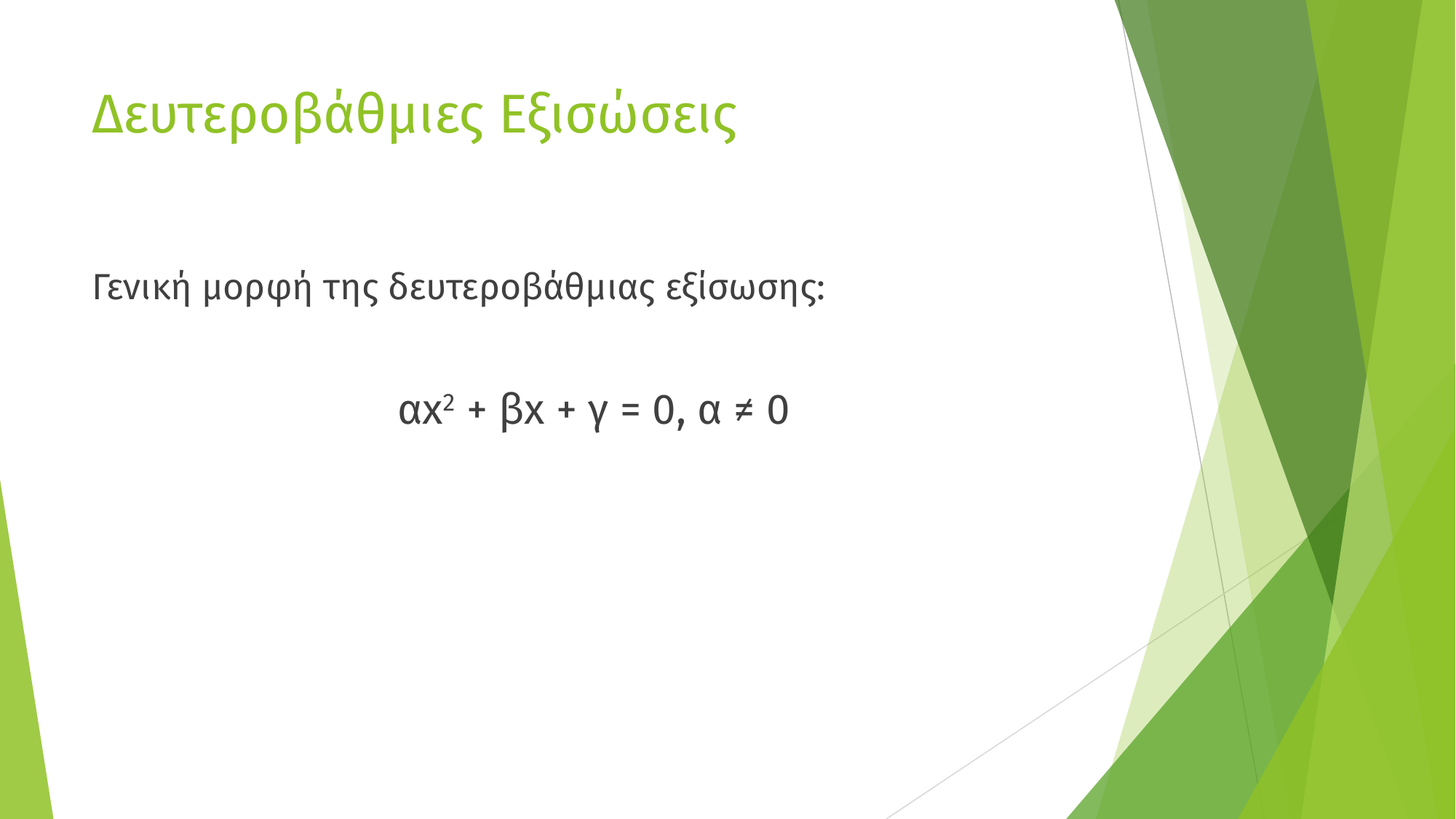

# Δευτεροβάθμιες Εξισώσεις
Γενική μορφή της δευτεροβάθμιας εξίσωσης:

αx2 + βx + γ = 0, α ≠ 0